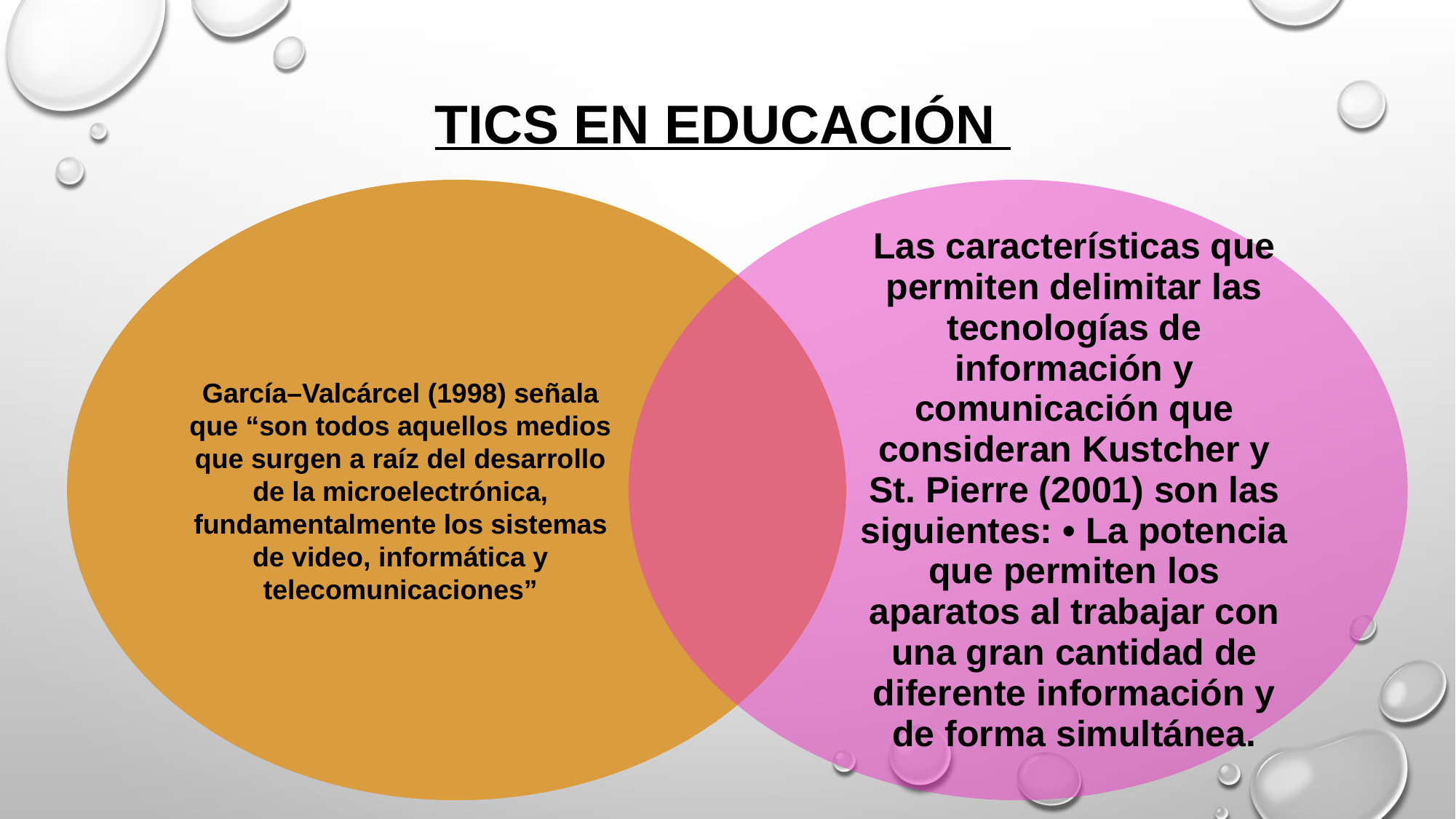

# TICS EN EDUCACIÓN
García–Valcárcel (1998) señala que “son todos aquellos medios que surgen a raíz del desarrollo de la microelectrónica, fundamentalmente los sistemas de video, informática y telecomunicaciones”
Las características que permiten delimitar las tecnologías de información y comunicación que consideran Kustcher y St. Pierre (2001) son las siguientes: • La potencia que permiten los aparatos al trabajar con una gran cantidad de diferente información y de forma simultánea.